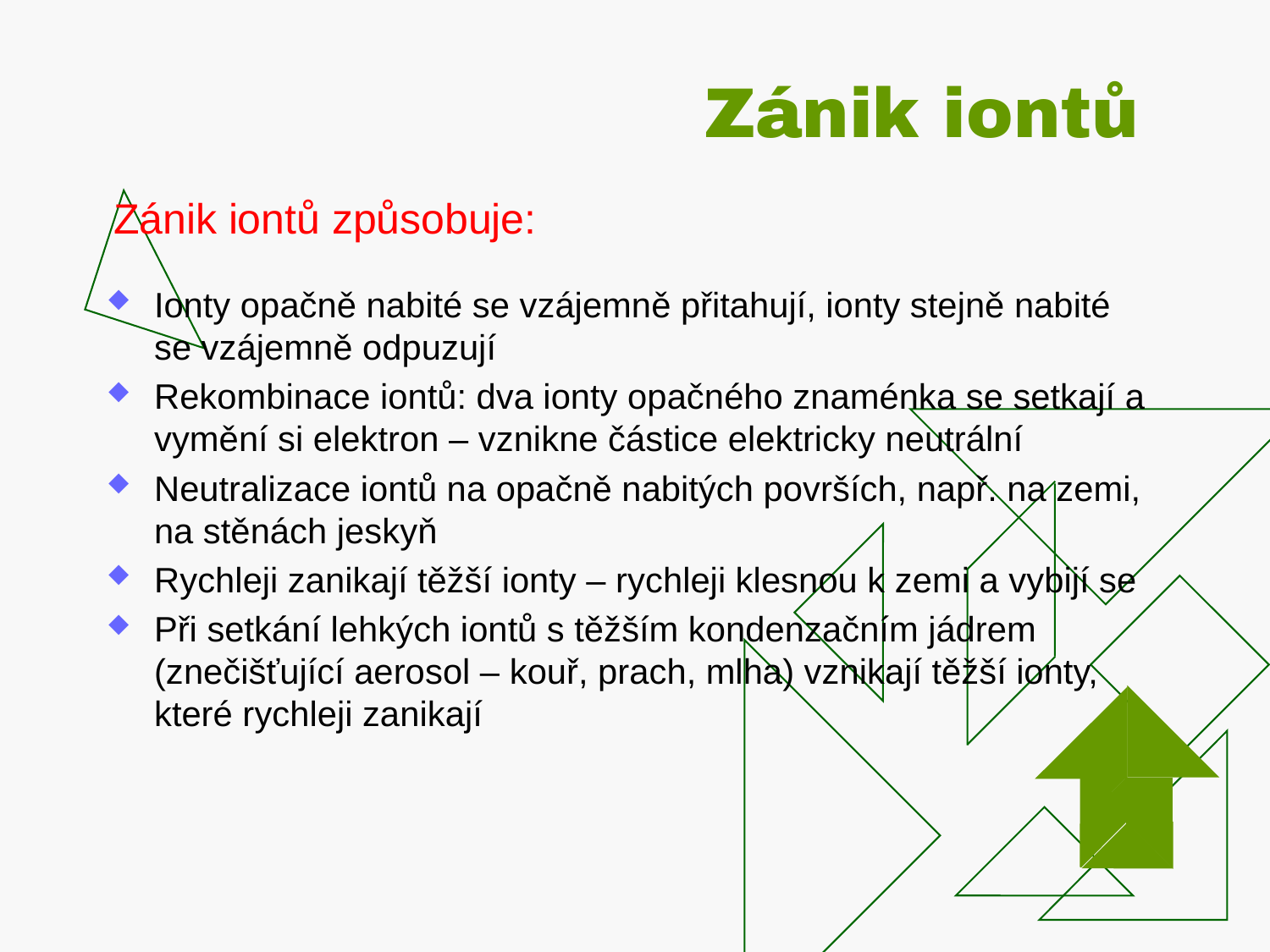

Zánik iontů
Zánik iontů způsobuje:
Ionty opačně nabité se vzájemně přitahují, ionty stejně nabité
se vzájemně odpuzují
Rekombinace iontů: dva ionty opačného znaménka se setkají a vymění si elektron – vznikne částice elektricky neutrální
Neutralizace iontů na opačně nabitých površích, např. na zemi, na stěnách jeskyň
Rychleji zanikají těžší ionty – rychleji klesnou k zemi a vybijí se
Při setkání lehkých iontů s těžším kondenzačním jádrem (znečišťující aerosol – kouř, prach, mlha) vznikají těžší ionty, které rychleji zanikají